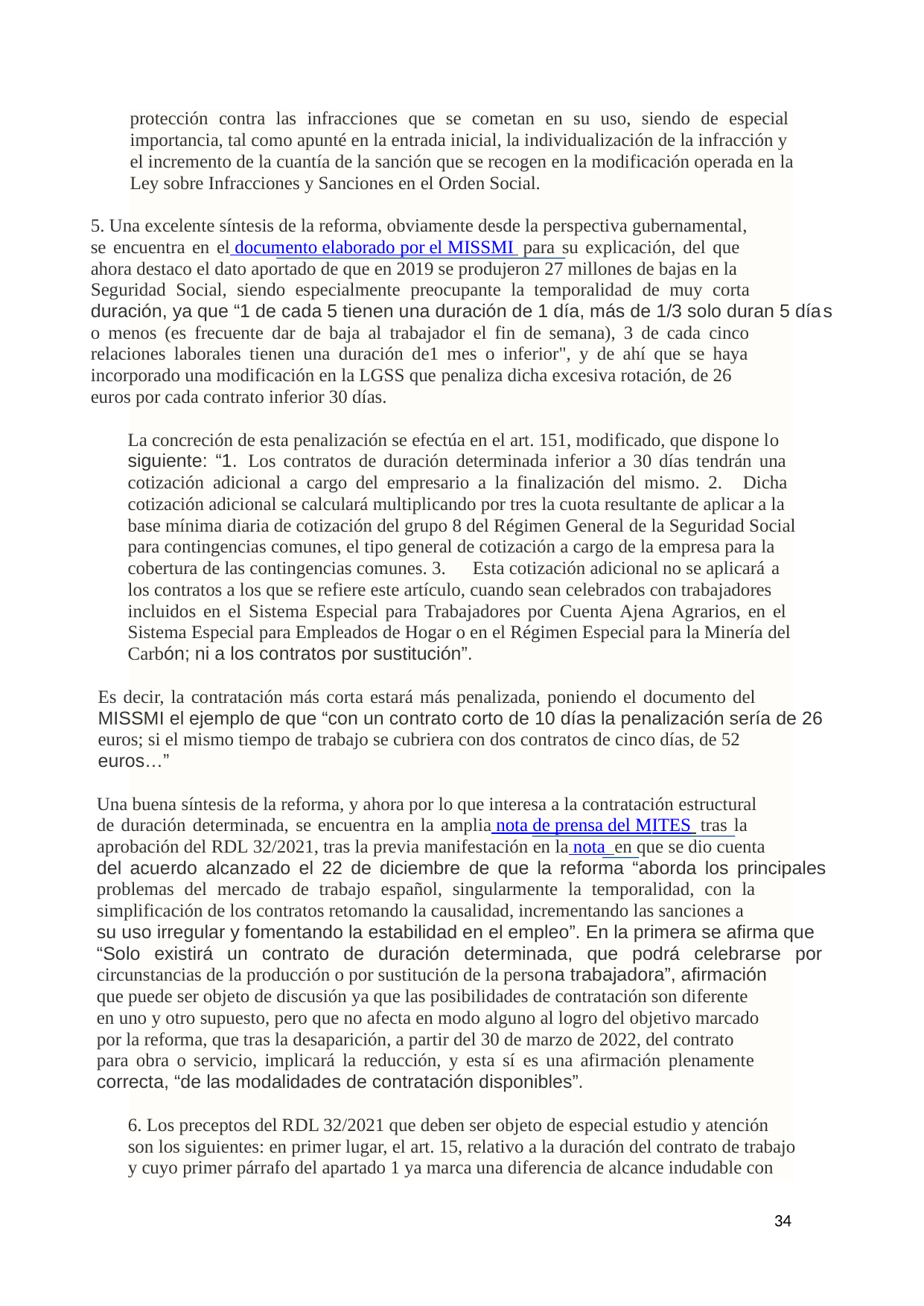

protección contra las infracciones que se cometan en su uso, siendo de especial
importancia, tal como apunté en la entrada inicial, la individualización de la infracción y
el incremento de la cuantía de la sanción que se recogen en la modificación operada en la
Ley sobre Infracciones y Sanciones en el Orden Social.

5. Una excelente síntesis de la reforma, obviamente desde la perspectiva gubernamental,
se encuentra en el documento elaborado por el MISSMI  para su explicación, del que
ahora destaco el dato aportado de que en 2019 se produjeron 27 millones de bajas en la
Seguridad Social, siendo especialmente preocupante la temporalidad de muy corta
duración, ya que “1 de cada 5 tienen una duración de 1 día, más de 1/3 solo duran 5 días
o menos (es frecuente dar de baja al trabajador el fin de semana), 3 de cada cinco
relaciones laborales tienen una duración de1 mes o inferior", y de ahí que se haya
incorporado una modificación en la LGSS que penaliza dicha excesiva rotación, de 26
euros por cada contrato inferior 30 días.

La concreción de esta penalización se efectúa en el art. 151, modificado, que dispone lo
siguiente: “1. 	Los contratos de duración determinada inferior a 30 días tendrán una
cotización adicional a cargo del empresario a la finalización del mismo. 2. 	Dicha
cotización adicional se calculará multiplicando por tres la cuota resultante de aplicar a la
base mínima diaria de cotización del grupo 8 del Régimen General de la Seguridad Social
para contingencias comunes, el tipo general de cotización a cargo de la empresa para la
cobertura de las contingencias comunes. 3. 	Esta cotización adicional no se aplicará a
los contratos a los que se refiere este artículo, cuando sean celebrados con trabajadores
incluidos en el Sistema Especial para Trabajadores por Cuenta Ajena Agrarios, en el
Sistema Especial para Empleados de Hogar o en el Régimen Especial para la Minería del
Carbón; ni a los contratos por sustitución”.

Es decir, la contratación más corta estará más penalizada, poniendo el documento del
MISSMI el ejemplo de que “con un contrato corto de 10 días la penalización sería de 26
euros; si el mismo tiempo de trabajo se cubriera con dos contratos de cinco días, de 52
euros…”

Una buena síntesis de la reforma, y ahora por lo que interesa a la contratación estructural
de duración determinada, se encuentra en la amplia nota de prensa del MITES  tras la
aprobación del RDL 32/2021, tras la previa manifestación en la nota  en que se dio cuenta
del acuerdo alcanzado el 22 de diciembre de que la reforma “aborda los principales
problemas del mercado de trabajo español, singularmente la temporalidad, con la
simplificación de los contratos retomando la causalidad, incrementando las sanciones a
su uso irregular y fomentando la estabilidad en el empleo”. En la primera se afirma que
“Solo existirá un contrato de duración determinada, que podrá celebrarse por
circunstancias de la producción o por sustitución de la persona trabajadora”, afirmación
que puede ser objeto de discusión ya que las posibilidades de contratación son diferente
en uno y otro supuesto, pero que no afecta en modo alguno al logro del objetivo marcado
por la reforma, que tras la desaparición, a partir del 30 de marzo de 2022, del contrato
para obra o servicio, implicará la reducción, y esta sí es una afirmación plenamente
correcta, “de las modalidades de contratación disponibles”.

6. Los preceptos del RDL 32/2021 que deben ser objeto de especial estudio y atención
son los siguientes: en primer lugar, el art. 15, relativo a la duración del contrato de trabajo
y cuyo primer párrafo del apartado 1 ya marca una diferencia de alcance indudable con

34